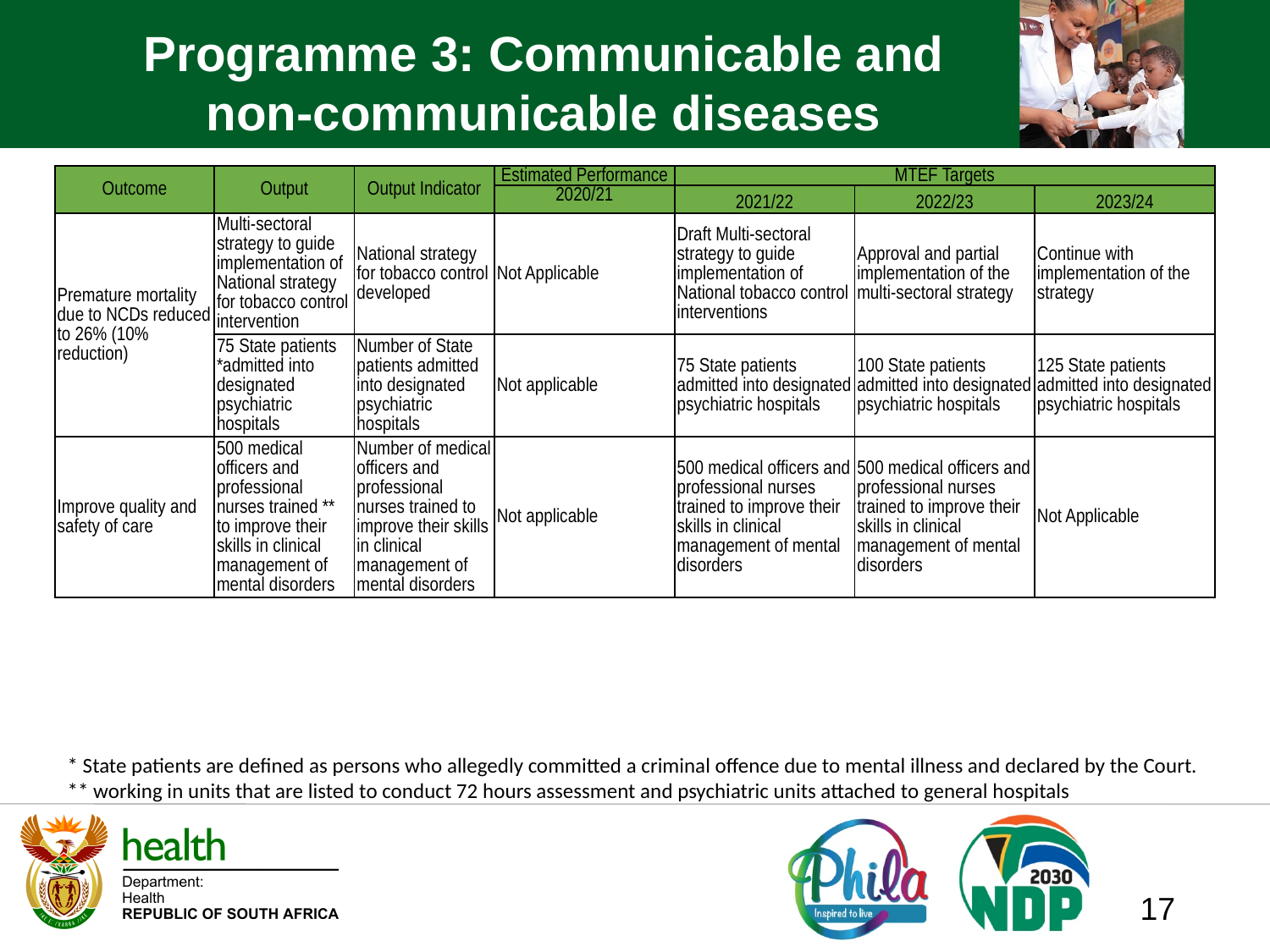

# Programme 3: Communicable and non-communicable diseases
| Outcome | Output | Output Indicator | Estimated Performance | MTEF Targets |  |  |
| --- | --- | --- | --- | --- | --- | --- |
|  |  |  | 2020/21 | 2021/22 | 2022/23 | 2023/24 |
| Premature mortality due to NCDs reduced to 26% (10% reduction) | Multi-sectoral strategy to guide implementation of National strategy for tobacco control intervention | National strategy for tobacco control developed | Not Applicable | Draft Multi-sectoral strategy to guide implementation of National tobacco control interventions | Approval and partial implementation of the multi-sectoral strategy | Continue with implementation of the strategy |
|  | 75 State patients \*admitted into designated psychiatric hospitals | Number of State patients admitted into designated psychiatric hospitals | Not applicable | 75 State patients admitted into designated psychiatric hospitals | 100 State patients admitted into designated psychiatric hospitals | 125 State patients admitted into designated psychiatric hospitals |
| Improve quality and safety of care | 500 medical officers and professional nurses trained \*\* to improve their skills in clinical management of mental disorders | Number of medical officers and professional nurses trained to improve their skills in clinical management of mental disorders | Not applicable | 500 medical officers and professional nurses trained to improve their skills in clinical management of mental disorders | 500 medical officers and professional nurses trained to improve their skills in clinical management of mental disorders | Not Applicable |
* State patients are defined as persons who allegedly committed a criminal offence due to mental illness and declared by the Court.
** working in units that are listed to conduct 72 hours assessment and psychiatric units attached to general hospitals